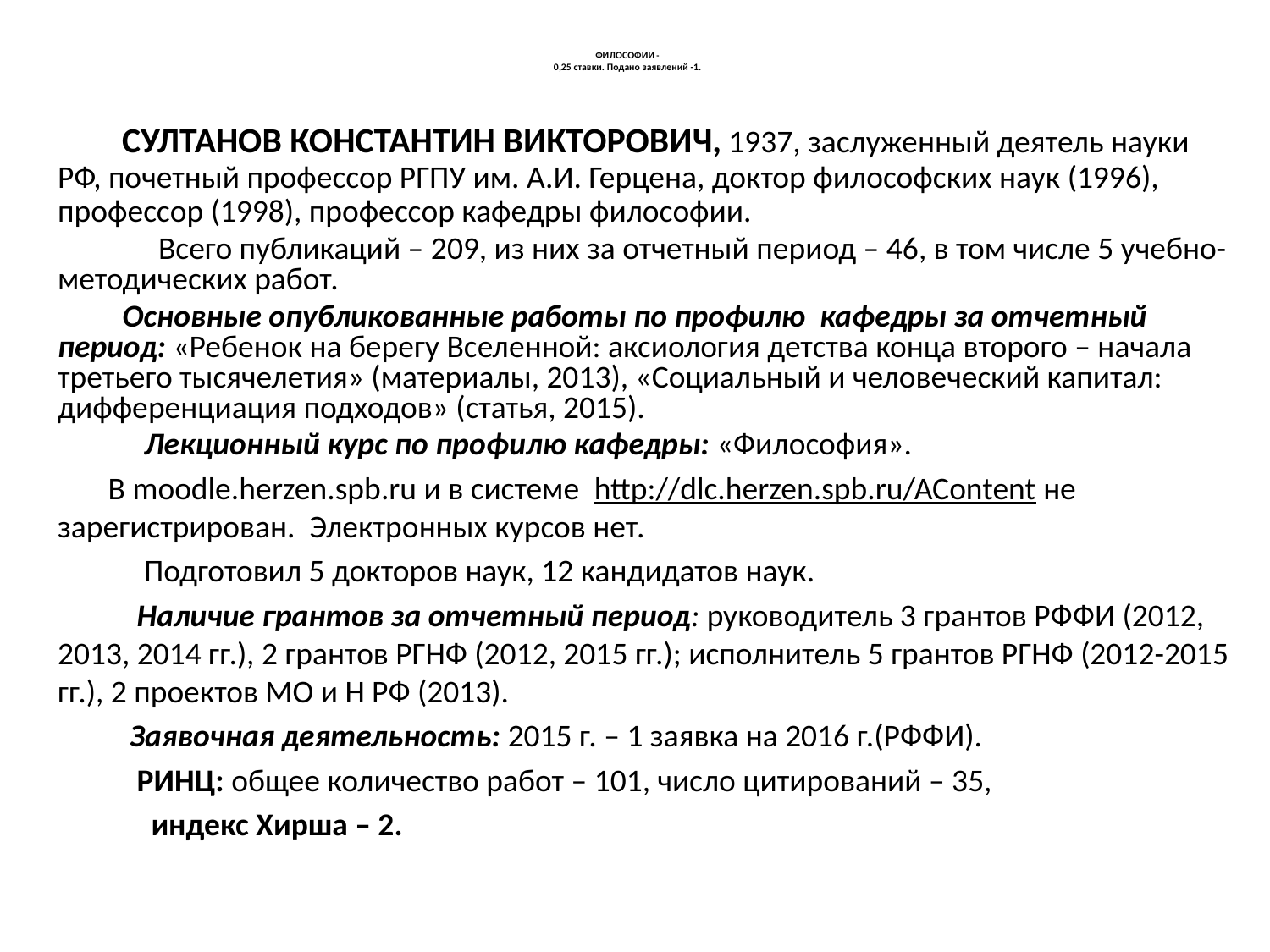

# ФИЛОСОФИИ - 0,25 ставки. Подано заявлений -1.
        СУЛТАНОВ КОНСТАНТИН ВИКТОРОВИЧ, 1937, заслуженный деятель науки РФ, почетный профессор РГПУ им. А.И. Герцена, доктор философских наук (1996), профессор (1998), профессор кафедры философии.
              Всего публикаций – 209, из них за отчетный период – 46, в том числе 5 учебно-методических работ.
         Основные опубликованные работы по профилю  кафедры за отчетный период: «Ребенок на берегу Вселенной: аксиология детства конца второго – начала третьего тысячелетия» (материалы, 2013), «Социальный и человеческий капитал: дифференциация подходов» (статья, 2015).
            Лекционный курс по профилю кафедры: «Философия».
       В moodle.herzen.spb.ru и в системе  http://dlc.herzen.spb.ru/AContent не зарегистрирован.  Электронных курсов нет.
            Подготовил 5 докторов наук, 12 кандидатов наук.
           Наличие грантов за отчетный период: руководитель 3 грантов РФФИ (2012, 2013, 2014 гг.), 2 грантов РГНФ (2012, 2015 гг.); исполнитель 5 грантов РГНФ (2012-2015 гг.), 2 проектов МО и Н РФ (2013).
          Заявочная деятельность: 2015 г. – 1 заявка на 2016 г.(РФФИ).
           РИНЦ: общее количество работ – 101, число цитирований – 35,
             индекс Хирша – 2.